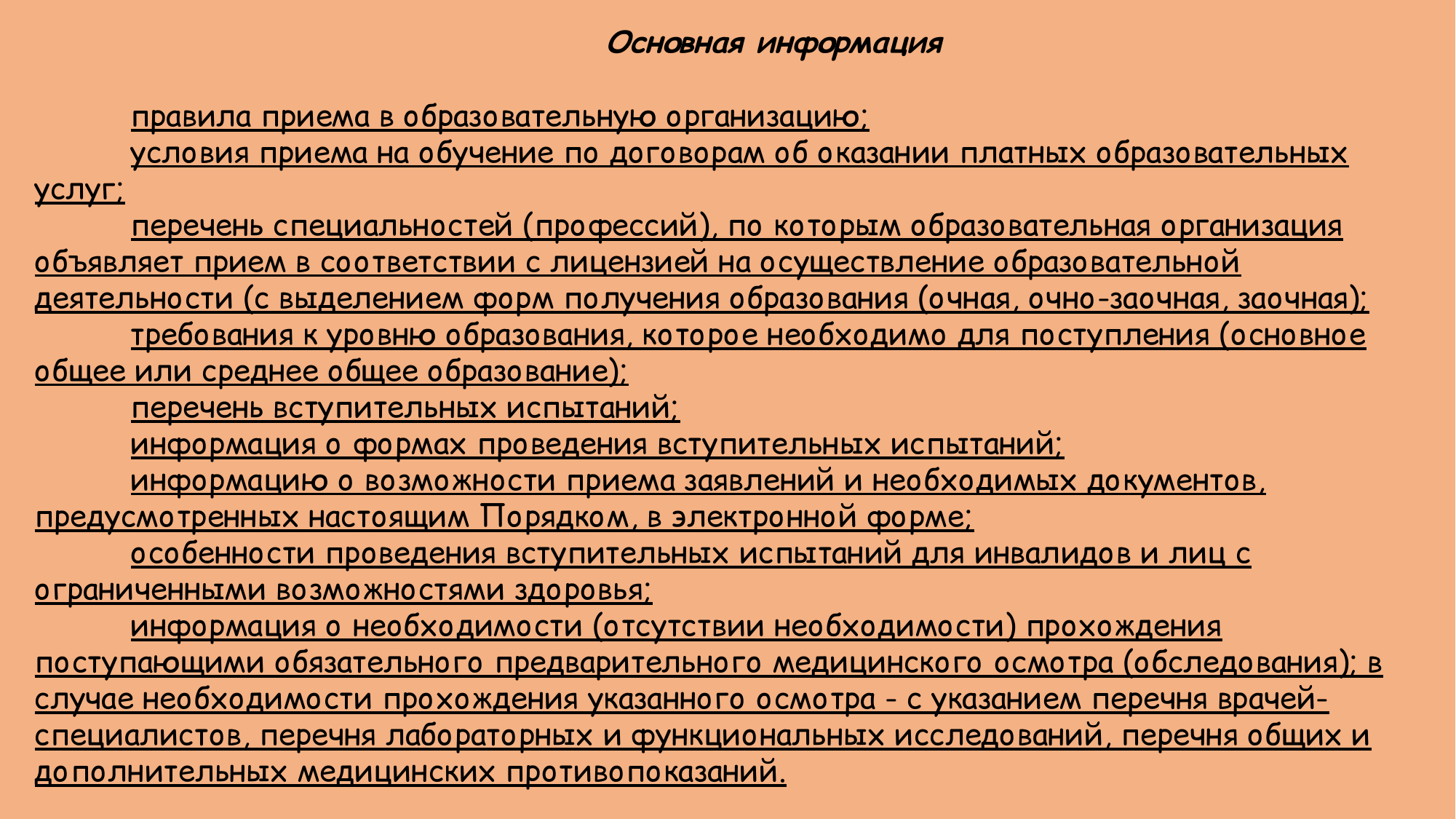

Основная информация

правила приема в образовательную организацию;
условия приема на обучение по договорам об оказании платных образовательных услуг;
перечень специальностей (профессий), по которым образовательная организация объявляет прием в соответствии с лицензией на осуществление образовательной деятельности (с выделением форм получения образования (очная, очно-заочная, заочная);
требования к уровню образования, которое необходимо для поступления (основное общее или среднее общее образование);
перечень вступительных испытаний;
информация о формах проведения вступительных испытаний;
информацию о возможности приема заявлений и необходимых документов, предусмотренных настоящим Порядком, в электронной форме;
особенности проведения вступительных испытаний для инвалидов и лиц с ограниченными возможностями здоровья;
информация о необходимости (отсутствии необходимости) прохождения поступающими обязательного предварительного медицинского осмотра (обследования); в случае необходимости прохождения указанного осмотра - с указанием перечня врачей-специалистов, перечня лабораторных и функциональных исследований, перечня общих и дополнительных медицинских противопоказаний.